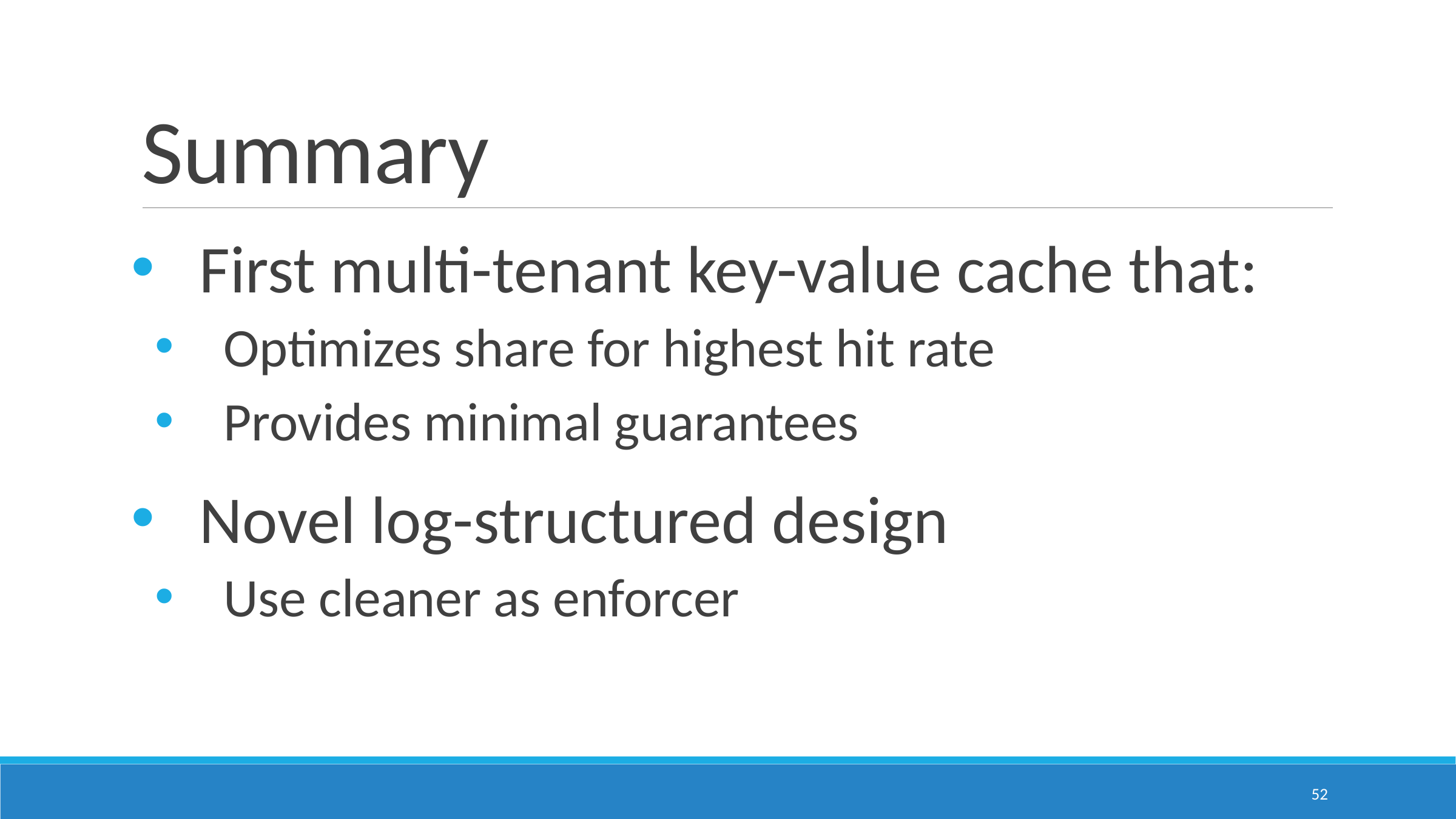

# Summary
First multi-tenant key-value cache that:
Optimizes share for highest hit rate
Provides minimal guarantees
Novel log-structured design
Use cleaner as enforcer
52